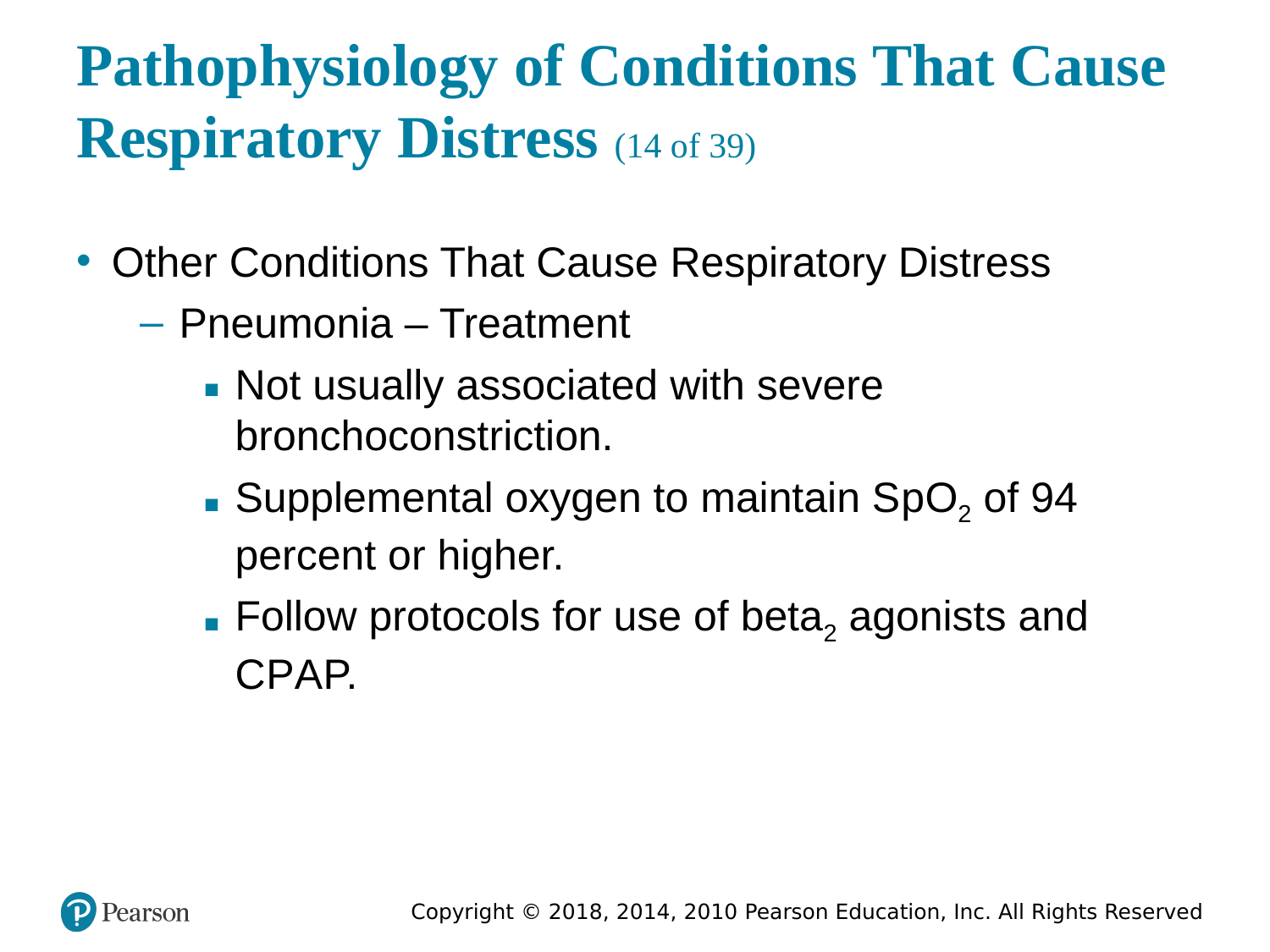

# Pathophysiology of Conditions That Cause Respiratory Distress (14 of 39)
Other Conditions That Cause Respiratory Distress
Pneumonia – Treatment
Not usually associated with severe bronchoconstriction.
Supplemental oxygen to maintain S p O2 of 94 percent or higher.
Follow protocols for use of beta2 agonists and C P A P.